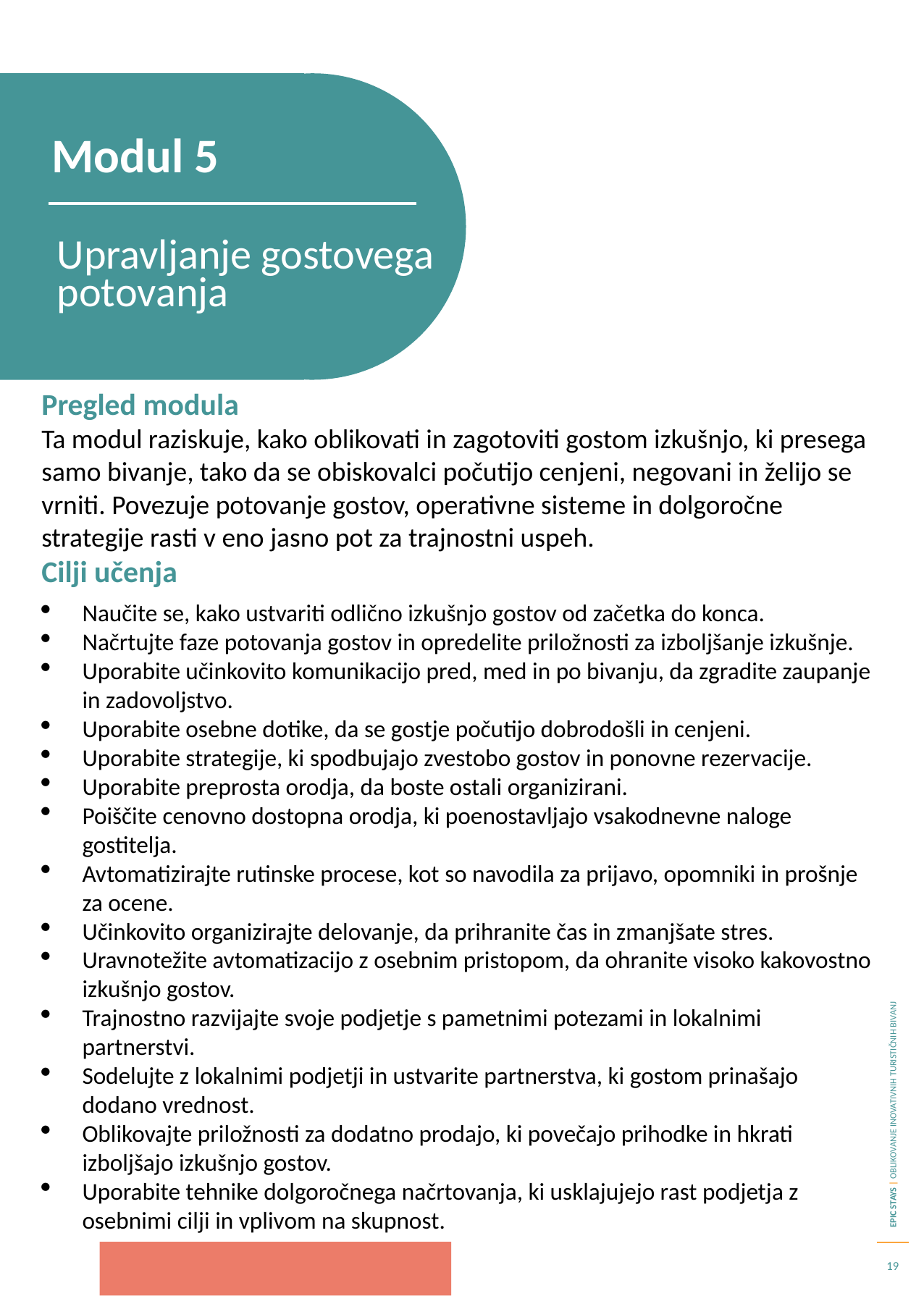

Modul 5

Upravljanje gostovega potovanja
Pregled modula
Ta modul raziskuje, kako oblikovati in zagotoviti gostom izkušnjo, ki presega samo bivanje, tako da se obiskovalci počutijo cenjeni, negovani in želijo se vrniti. Povezuje potovanje gostov, operativne sisteme in dolgoročne strategije rasti v eno jasno pot za trajnostni uspeh.
Cilji učenja
Naučite se, kako ustvariti odlično izkušnjo gostov od začetka do konca.
Načrtujte faze potovanja gostov in opredelite priložnosti za izboljšanje izkušnje.
Uporabite učinkovito komunikacijo pred, med in po bivanju, da zgradite zaupanje in zadovoljstvo.
Uporabite osebne dotike, da se gostje počutijo dobrodošli in cenjeni.
Uporabite strategije, ki spodbujajo zvestobo gostov in ponovne rezervacije.
Uporabite preprosta orodja, da boste ostali organizirani.
Poiščite cenovno dostopna orodja, ki poenostavljajo vsakodnevne naloge gostitelja.
Avtomatizirajte rutinske procese, kot so navodila za prijavo, opomniki in prošnje za ocene.
Učinkovito organizirajte delovanje, da prihranite čas in zmanjšate stres.
Uravnotežite avtomatizacijo z osebnim pristopom, da ohranite visoko kakovostno izkušnjo gostov.
Trajnostno razvijajte svoje podjetje s pametnimi potezami in lokalnimi partnerstvi.
Sodelujte z lokalnimi podjetji in ustvarite partnerstva, ki gostom prinašajo dodano vrednost.
Oblikovajte priložnosti za dodatno prodajo, ki povečajo prihodke in hkrati izboljšajo izkušnjo gostov.
Uporabite tehnike dolgoročnega načrtovanja, ki usklajujejo rast podjetja z osebnimi cilji in vplivom na skupnost.

19